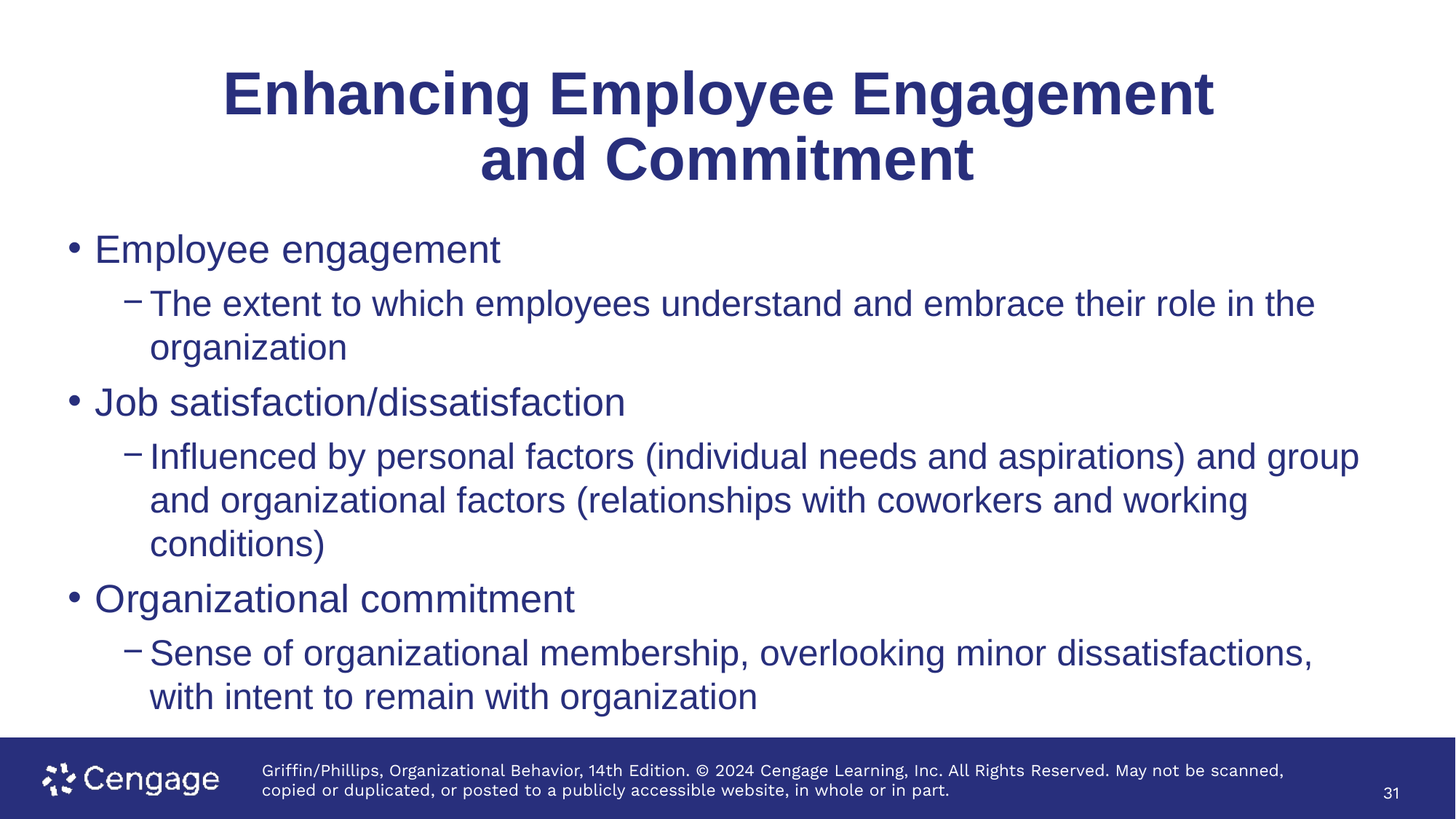

# Enhancing Employee Engagement and Commitment
Employee engagement
The extent to which employees understand and embrace their role in the organization
Job satisfaction/dissatisfaction
Influenced by personal factors (individual needs and aspirations) and group and organizational factors (relationships with coworkers and working conditions)
Organizational commitment
Sense of organizational membership, overlooking minor dissatisfactions, with intent to remain with organization